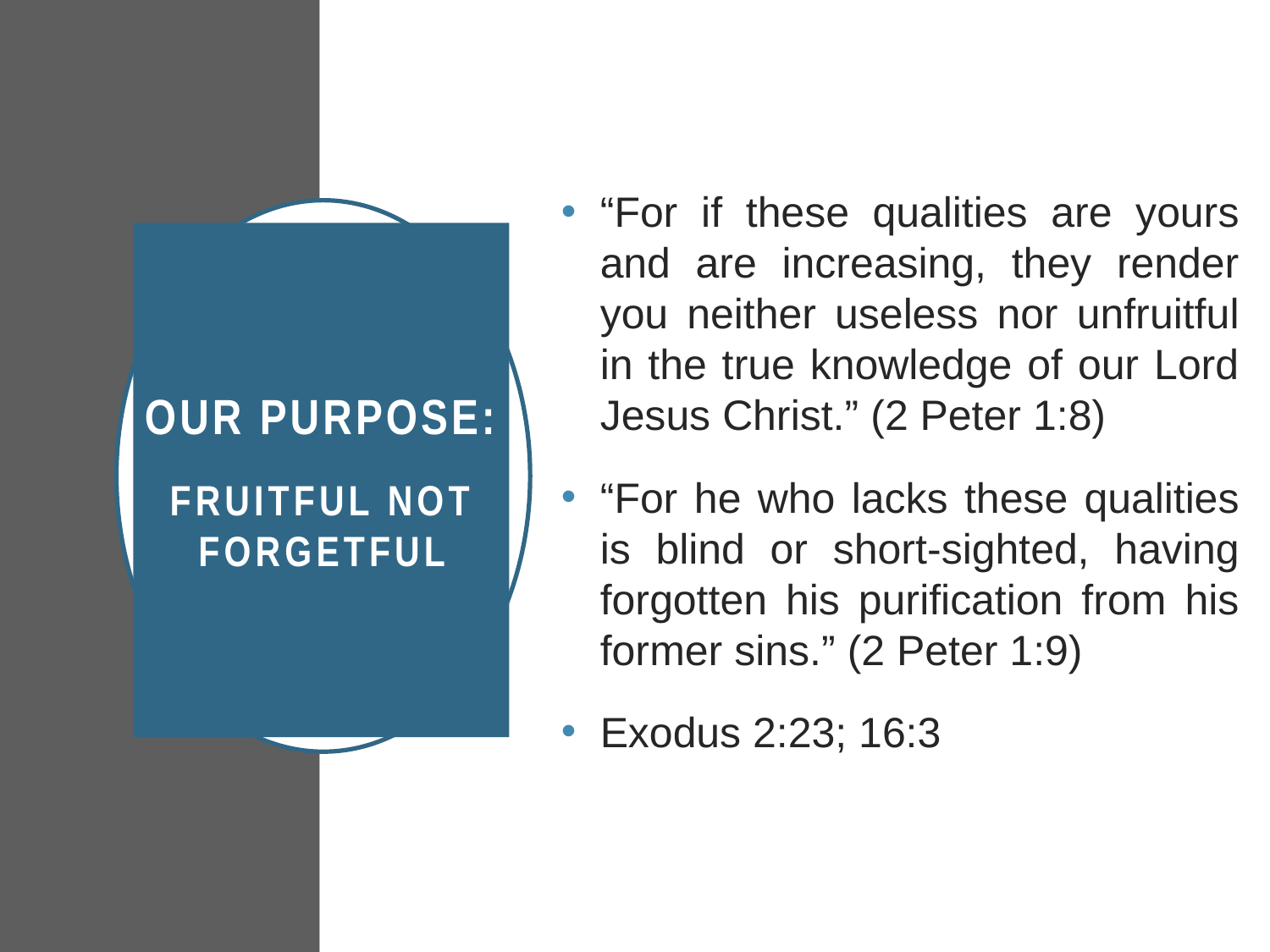

“For if these qualities are yours and are increasing, they render you neither useless nor unfruitful in the true knowledge of our Lord Jesus Christ.” (2 Peter 1:8)
“For he who lacks these qualities is blind or short-sighted, having forgotten his purification from his former sins.” (2 Peter 1:9)
Exodus 2:23; 16:3

# Our Purpose: Fruitful Not Forgetful